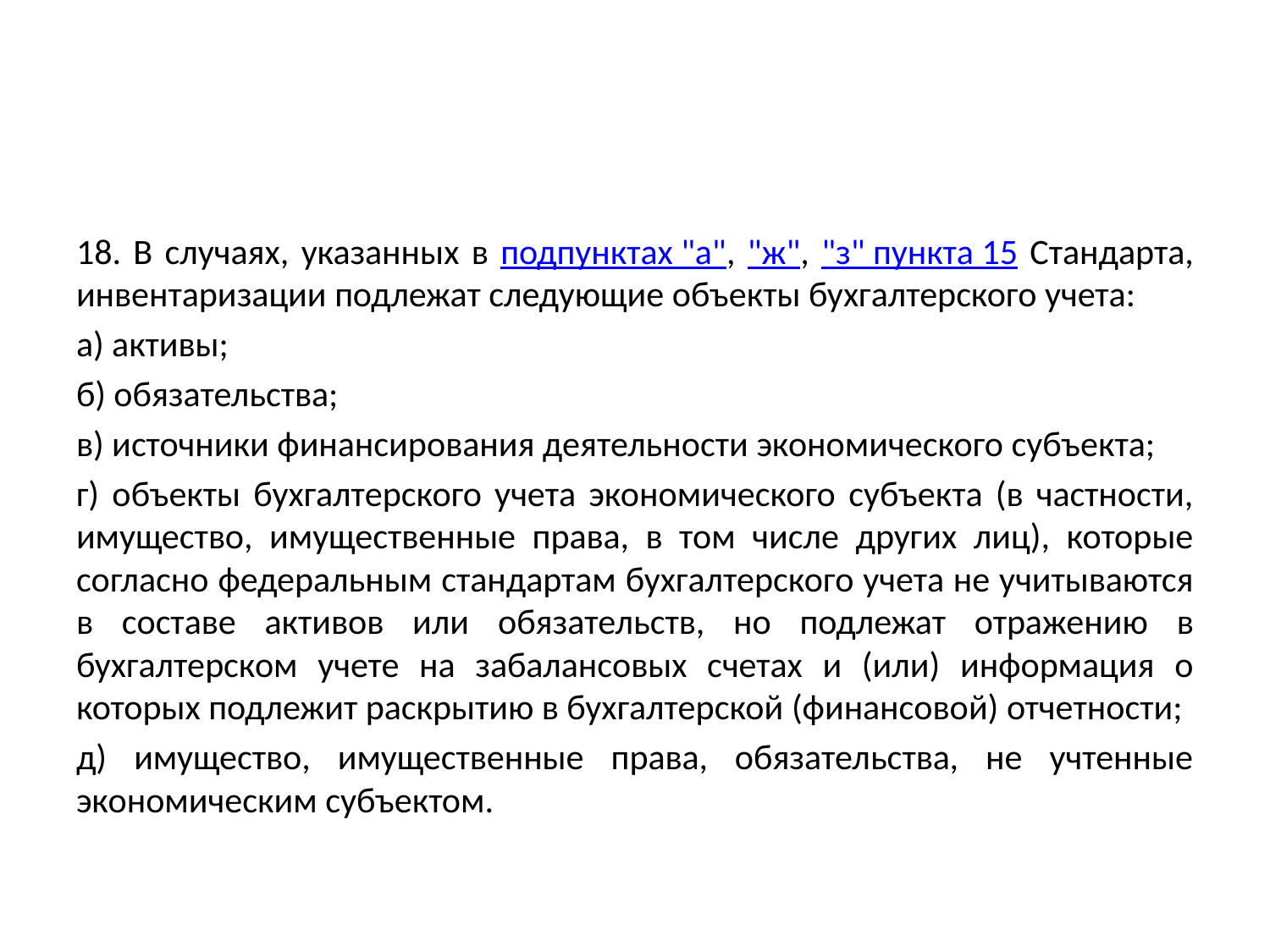

#
18. В случаях, указанных в подпунктах "а", "ж", "з" пункта 15 Стандарта, инвентаризации подлежат следующие объекты бухгалтерского учета:
а) активы;
б) обязательства;
в) источники финансирования деятельности экономического субъекта;
г) объекты бухгалтерского учета экономического субъекта (в частности, имущество, имущественные права, в том числе других лиц), которые согласно федеральным стандартам бухгалтерского учета не учитываются в составе активов или обязательств, но подлежат отражению в бухгалтерском учете на забалансовых счетах и (или) информация о которых подлежит раскрытию в бухгалтерской (финансовой) отчетности;
д) имущество, имущественные права, обязательства, не учтенные экономическим субъектом.